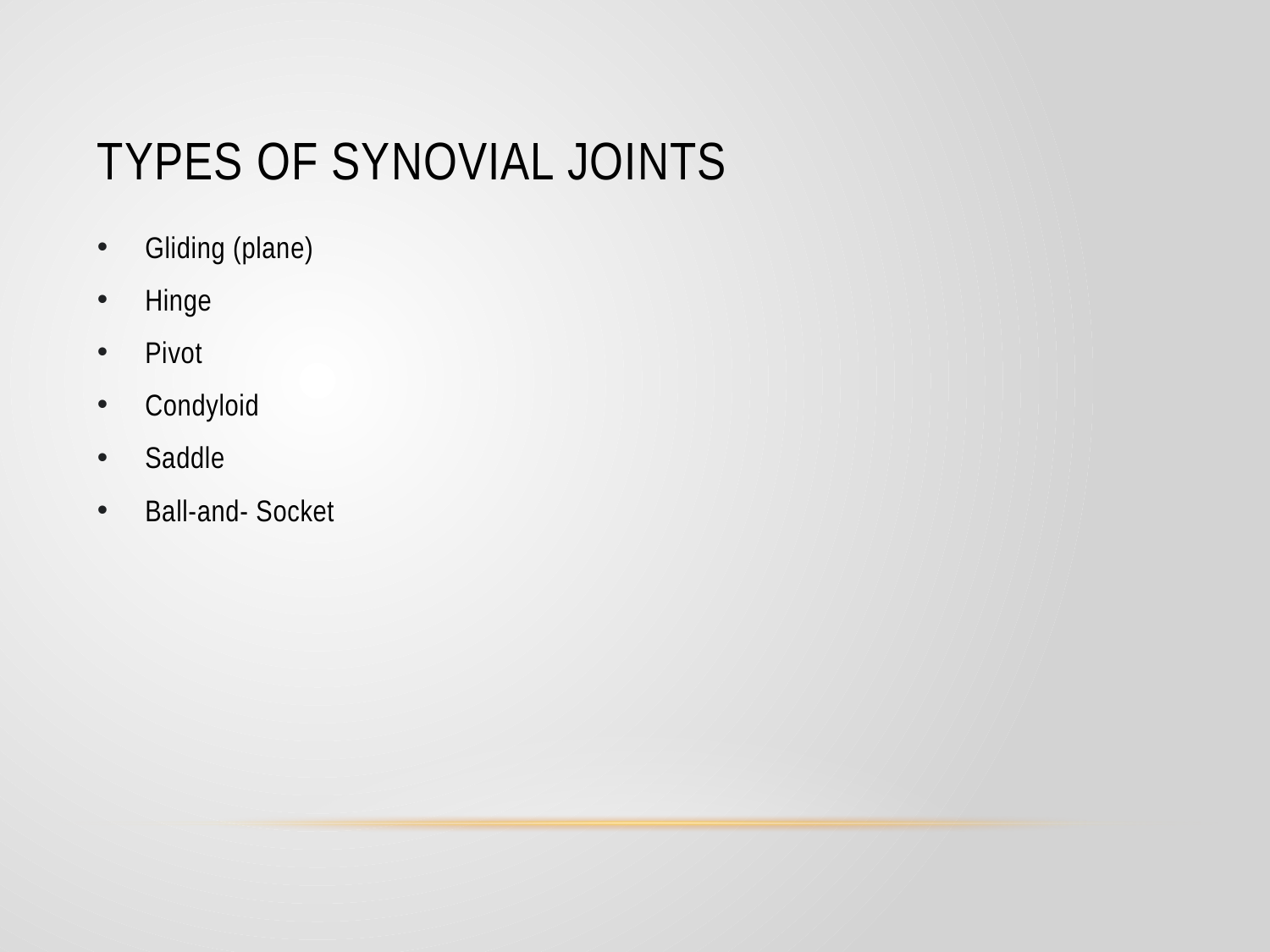

# Types of Synovial Joints
Gliding (plane)
Hinge
Pivot
Condyloid
Saddle
Ball-and- Socket